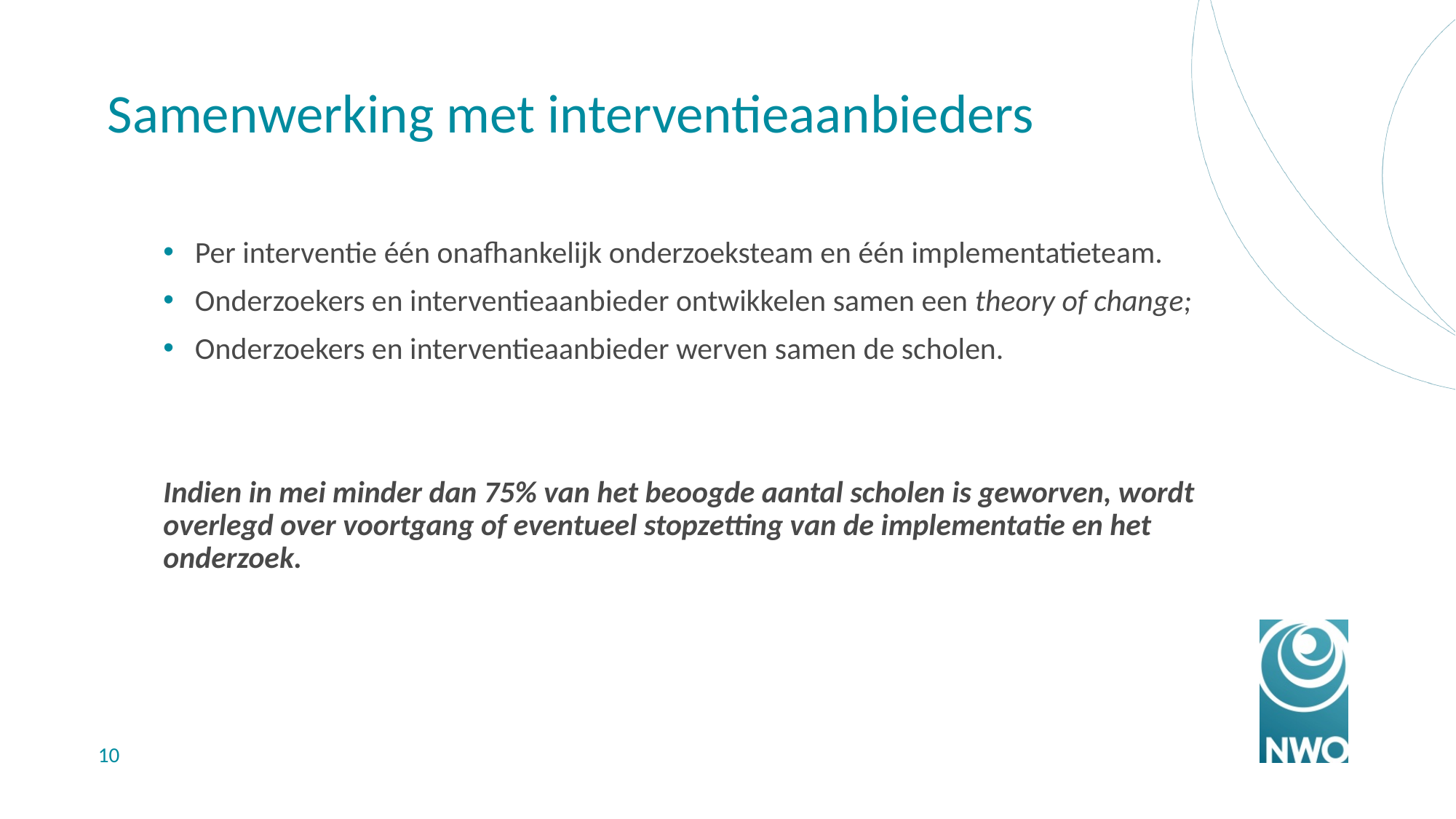

# Samenwerking met interventieaanbieders

Per interventie één onafhankelijk onderzoeksteam en één implementatieteam.
Onderzoekers en interventieaanbieder ontwikkelen samen een theory of change;
Onderzoekers en interventieaanbieder werven samen de scholen.

Indien in mei minder dan 75% van het beoogde aantal scholen is geworven, wordt overlegd over voortgang of eventueel stopzetting van de implementatie en het onderzoek.

10